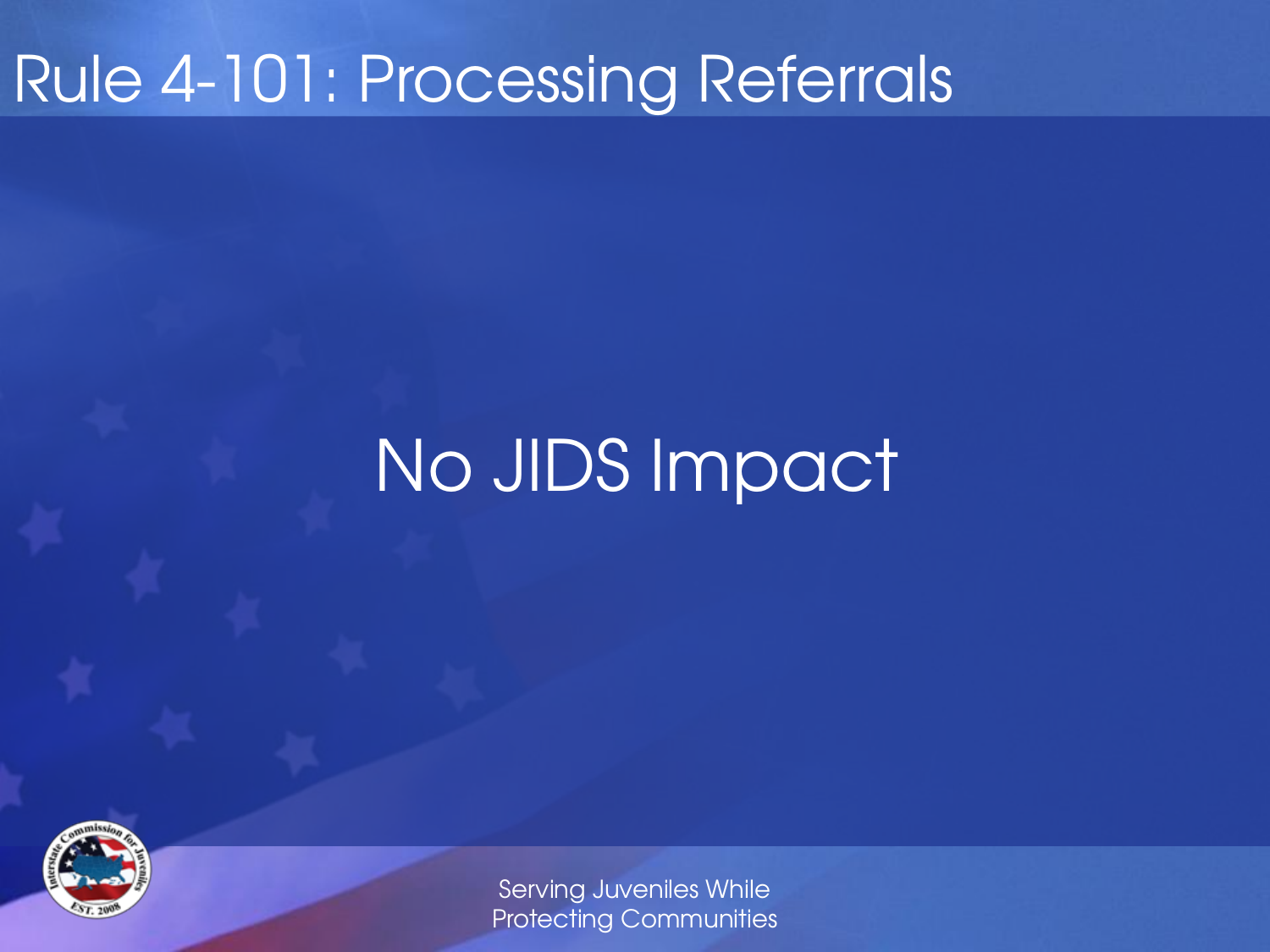

# Rule 4-101: Processing Referrals
No JIDS Impact
Serving Juveniles While Protecting Communities